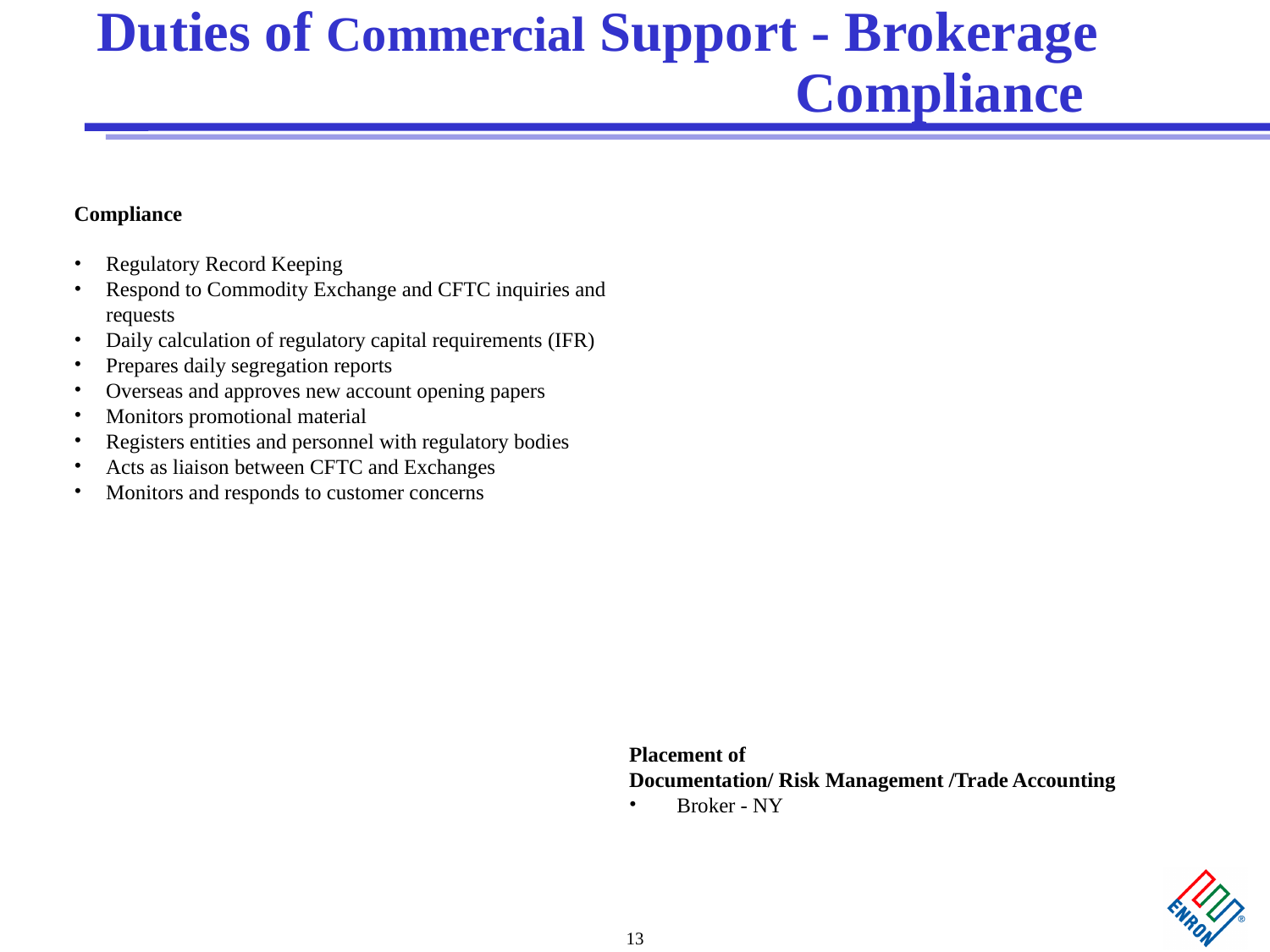

# Duties of Commercial Support - Brokerage 						Compliance
Compliance

Regulatory Record Keeping
Respond to Commodity Exchange and CFTC inquiries and requests
Daily calculation of regulatory capital requirements (IFR)
Prepares daily segregation reports
Overseas and approves new account opening papers
Monitors promotional material
Registers entities and personnel with regulatory bodies
Acts as liaison between CFTC and Exchanges
Monitors and responds to customer concerns
Placement of
Documentation/ Risk Management /Trade Accounting
Broker - NY
13